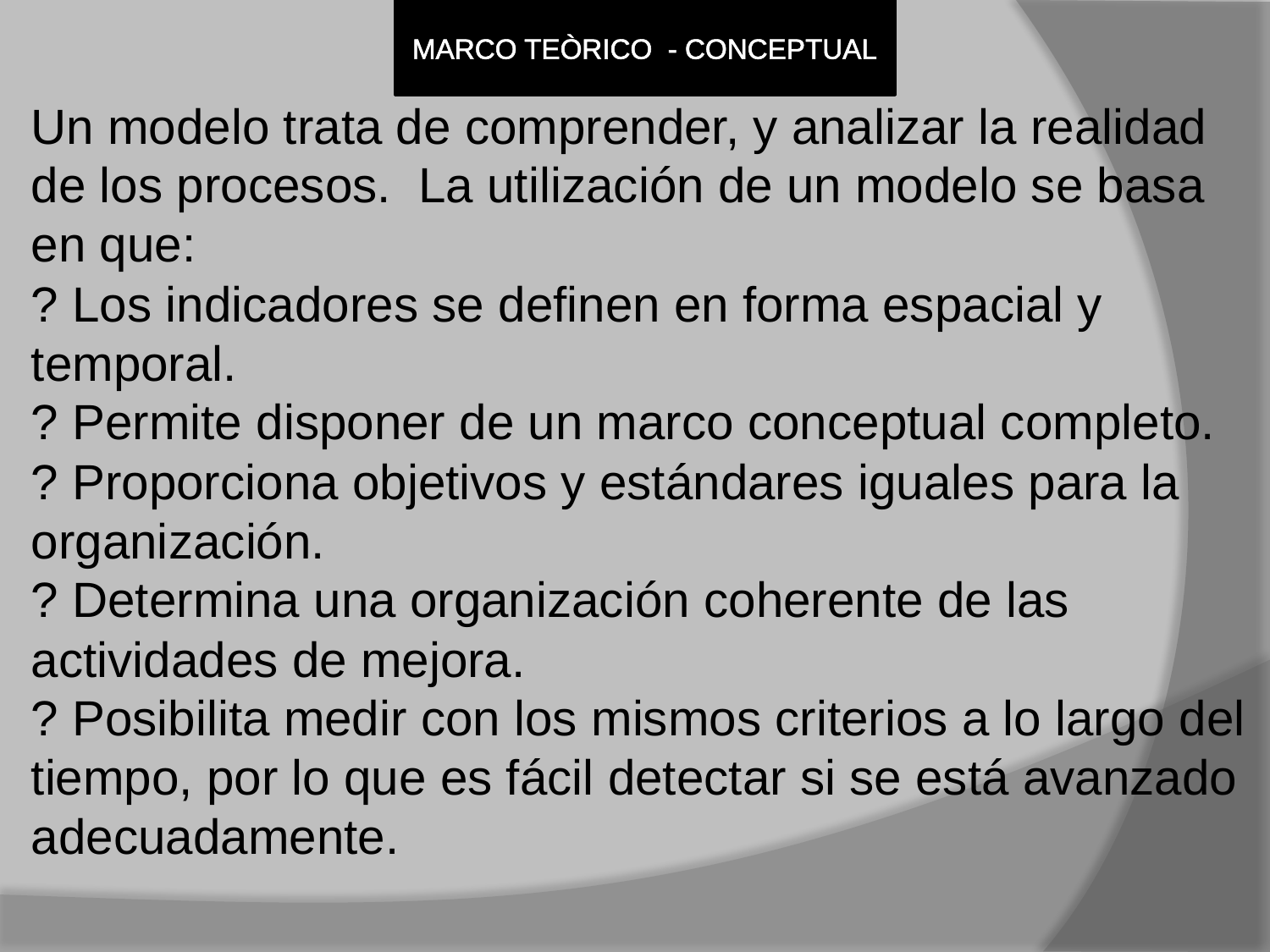

MARCO TEÒRICO  - CONCEPTUAL
# Un modelo trata de comprender, y analizar la realidad de los procesos.  La utilización de un modelo se basa en que: ? Los indicadores se definen en forma espacial y temporal. ? Permite disponer de un marco conceptual completo. ? Proporciona objetivos y estándares iguales para la organización. ? Determina una organización coherente de las actividades de mejora. ? Posibilita medir con los mismos criterios a lo largo del tiempo, por lo que es fácil detectar si se está avanzado adecuadamente.